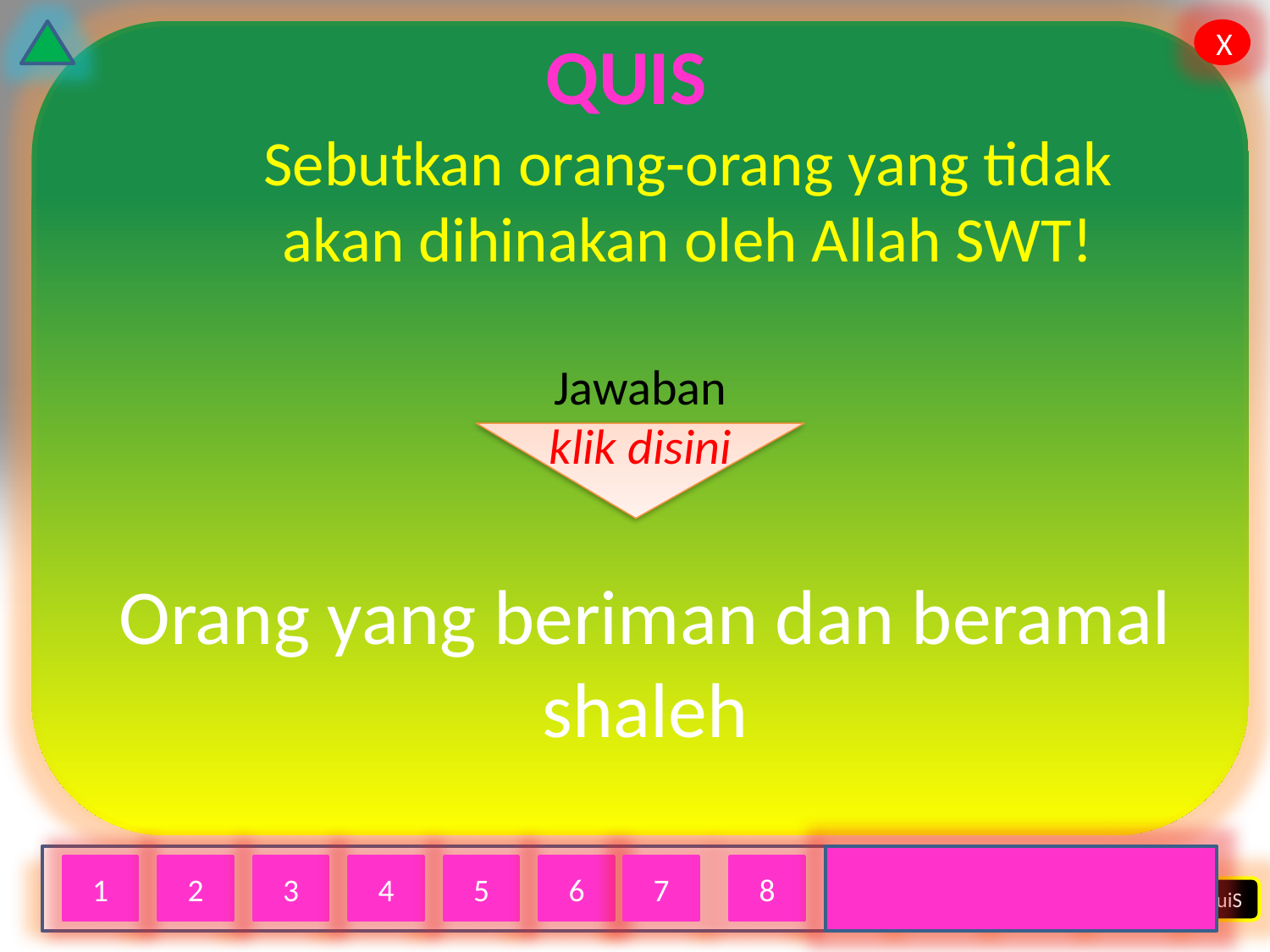

# QUIS
Sebutkan orang-orang yang tidak akan dihinakan oleh Allah SWT!
Jawaban
klik disini

Orang yang beriman dan beramal shaleh

1
2
3
4
5
6
7
8